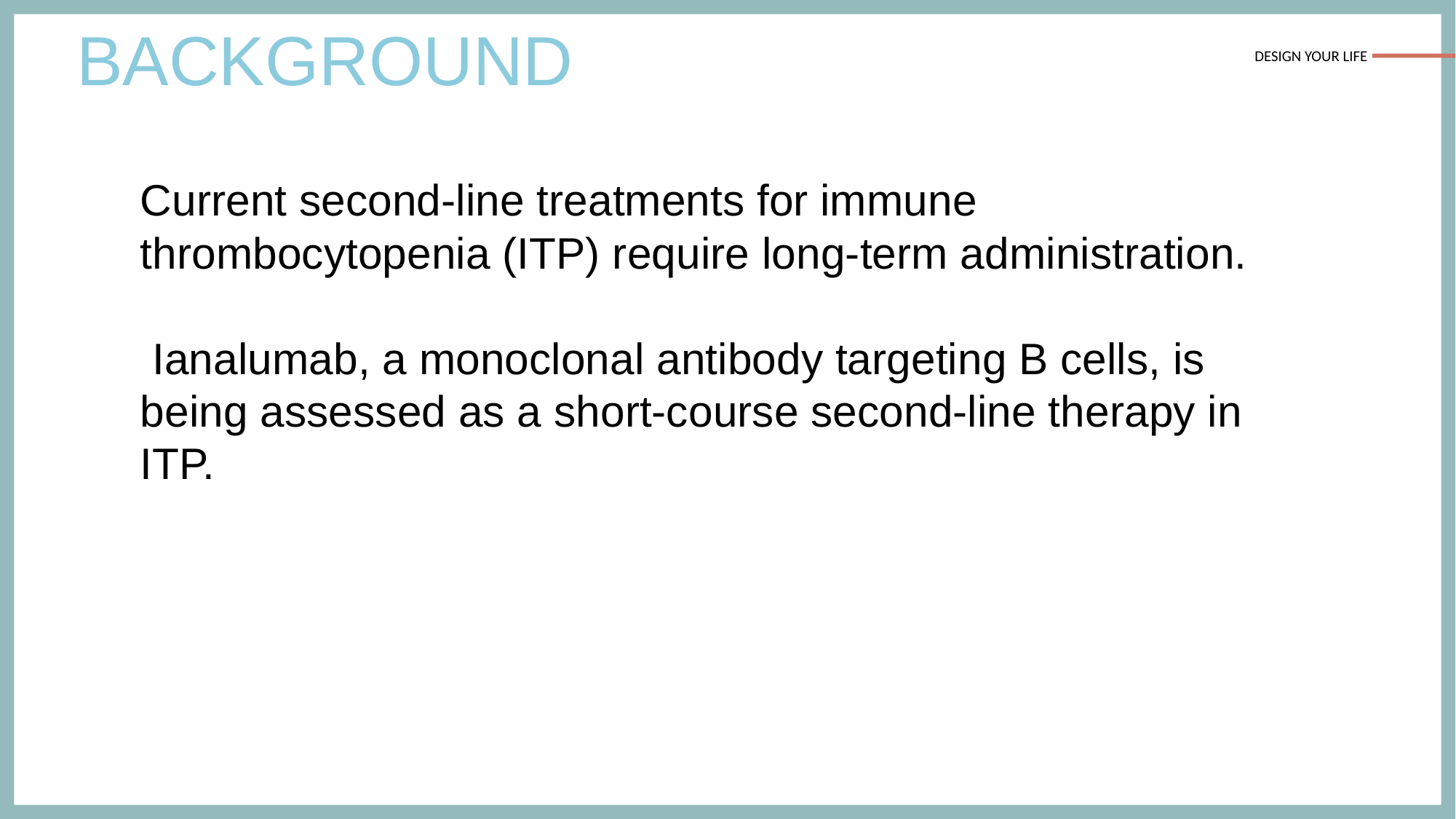

BACKGROUND
Current second-line treatments for immune thrombocytopenia (ITP) require long-term administration.

 Ianalumab, a monoclonal antibody targeting B cells, is being assessed as a short-course second-line therapy in ITP.